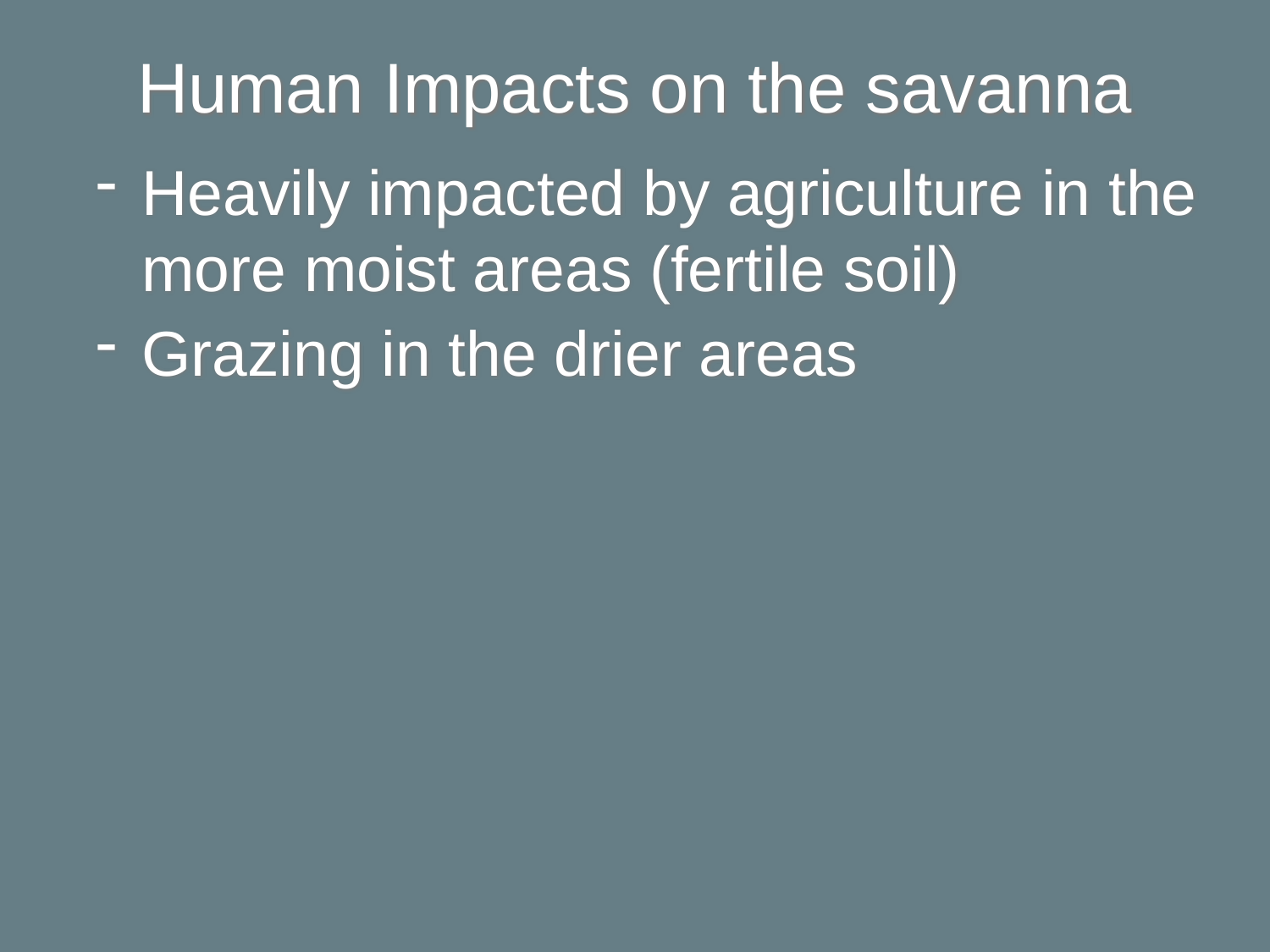

# Human Impacts on the savanna
Heavily impacted by agriculture in the more moist areas (fertile soil)
Grazing in the drier areas